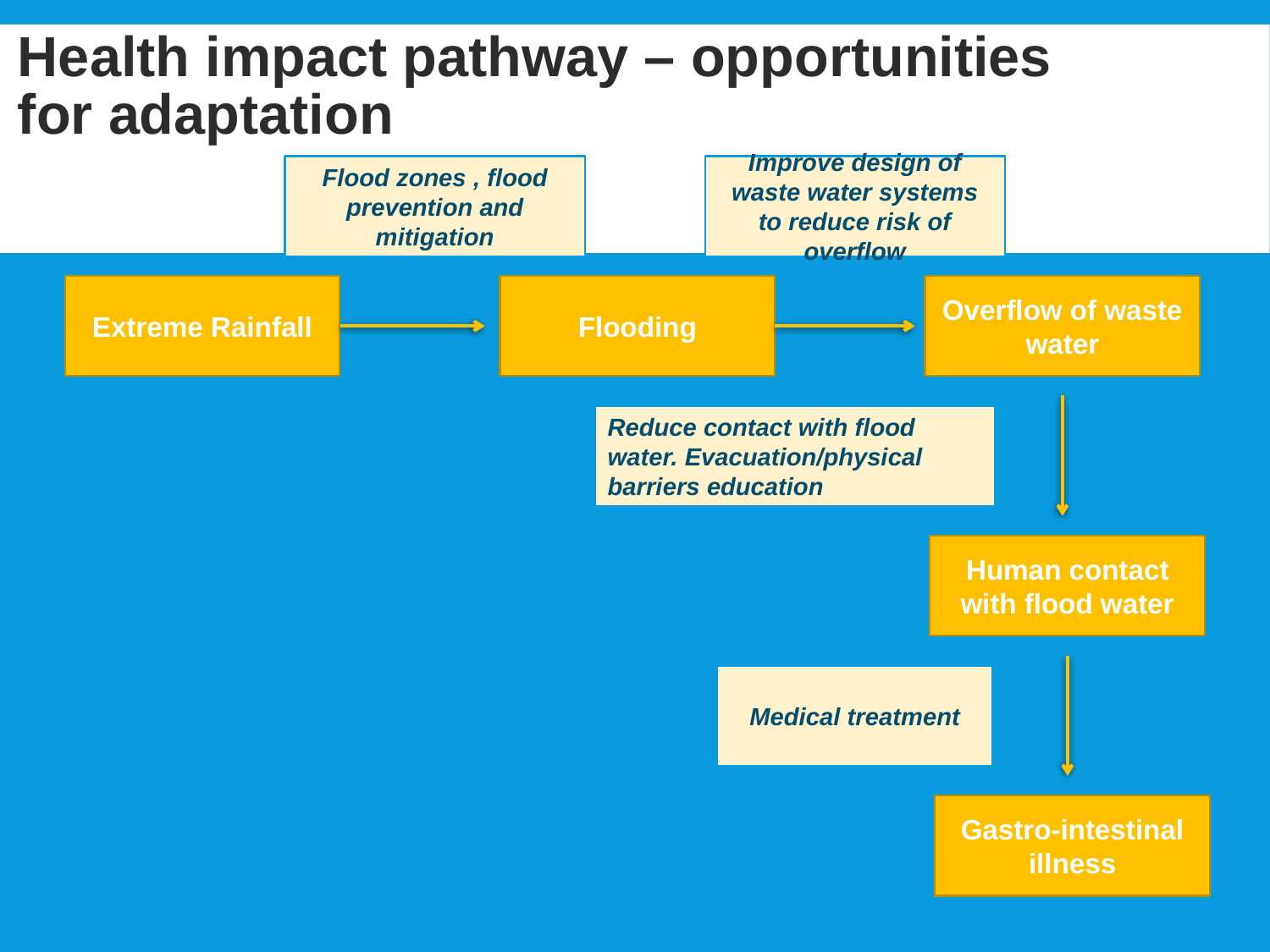

# Health impact pathway – opportunities for adaptation
Flood zones , flood prevention and mitigation
Improve design of waste water systems to reduce risk of overflow
Extreme Rainfall
Flooding
Overflow of waste water
Reduce contact with flood water. Evacuation/physical barriers education
Human contact with flood water
Medical treatment
Gastro-intestinal illness